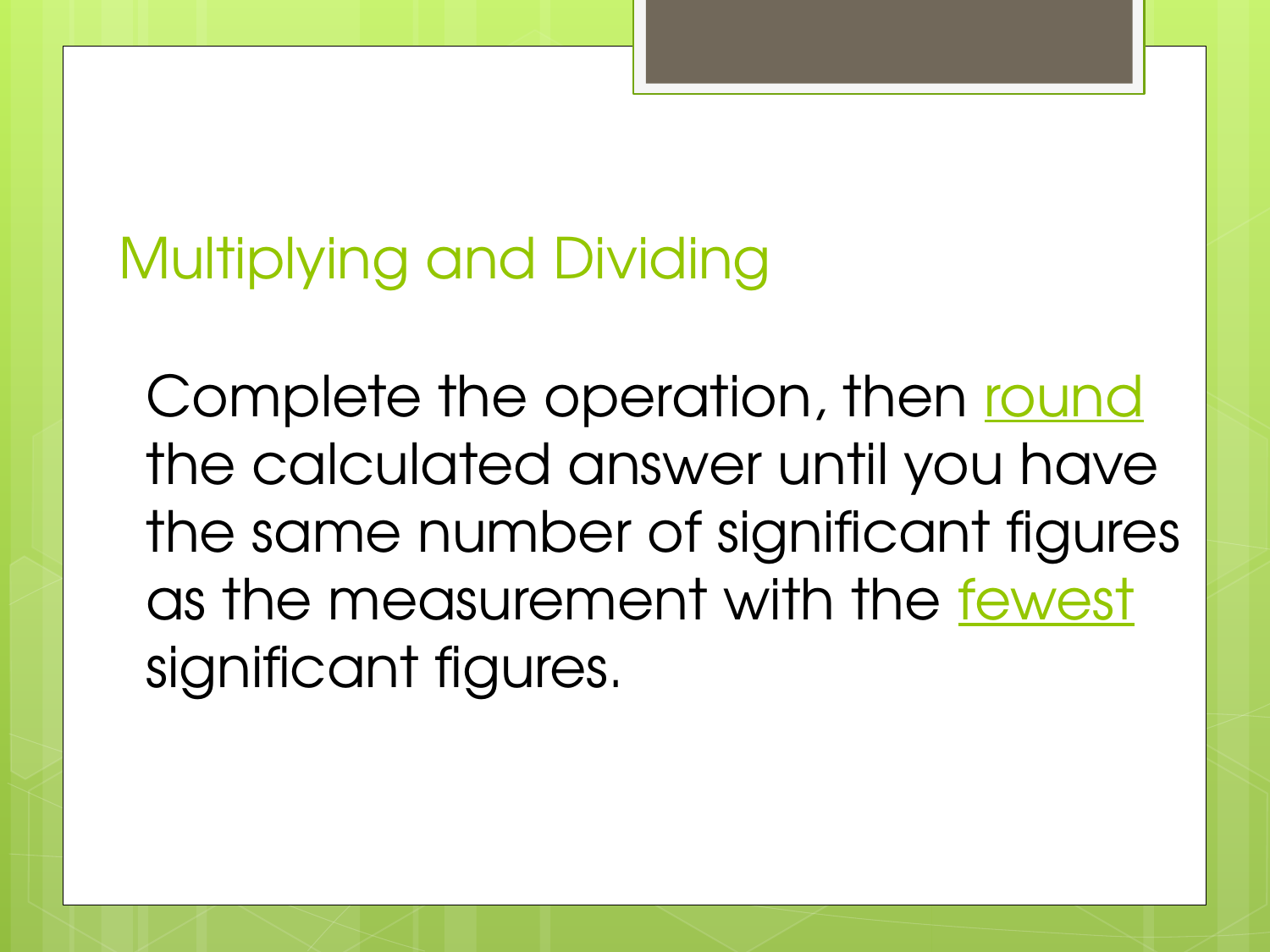

# Multiplying and Dividing

	Complete the operation, then round  the calculated answer until you have the same number of significant figures as the measurement with the fewest significant figures.